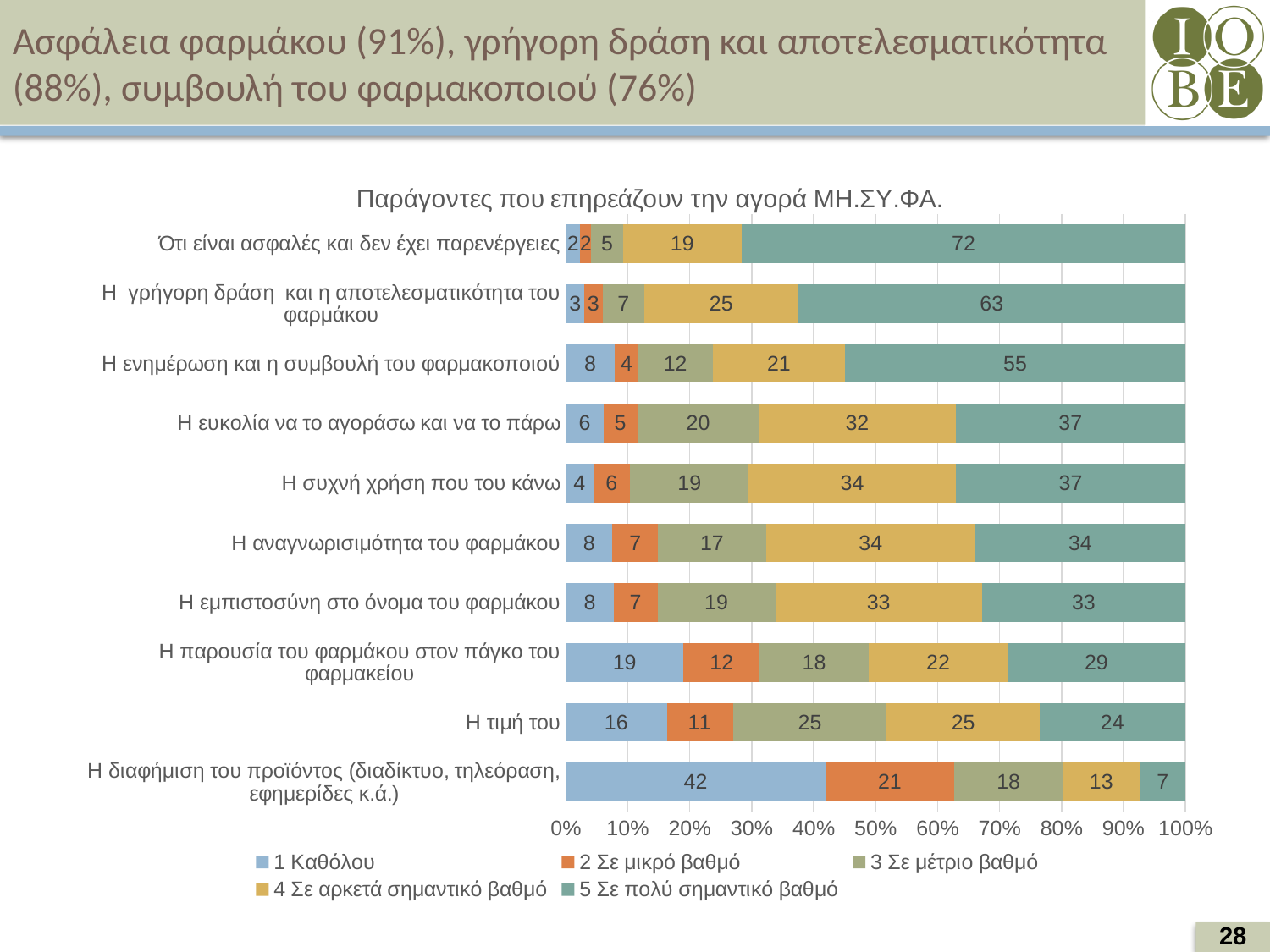

# Ασφάλεια φαρμάκου (91%), γρήγορη δράση και αποτελεσματικότητα (88%), συμβουλή του φαρμακοποιού (76%)

### Chart: Παράγοντες που επηρεάζουν την αγορά ΜΗ.ΣΥ.ΦΑ.

| Category | 1 Καθόλου | 2 Σε μικρό βαθμό | 3 Σε μέτριο βαθμό  | 4 Σε αρκετά σημαντικό βαθμό | 5 Σε πολύ σημαντικό βαθμό |
|---|---|---|---|---|---|
| Η διαφήμιση του προϊόντος (διαδίκτυο, τηλεόραση, εφημερίδες κ.ά.) | 41.9 | 20.8 | 17.5 | 12.5 | 7.3 |
| Η τιμή του | 16.3 | 10.7 | 24.8 | 24.7 | 23.5 |
| Η παρουσία του φαρμάκου στον πάγκο του φαρμακείου | 19.0 | 12.3 | 17.6 | 22.400000000000002 | 28.7 |
| Η εμπιστοσύνη στο όνομα του φαρμάκου | 7.7 | 7.1 | 19.0 | 33.4 | 32.800000000000004 |
| Η αναγνωρισιμότητα του φαρμάκου | 7.5 | 7.3999999999999995 | 17.4 | 33.800000000000004 | 33.900000000000006 |
| Η συχνή χρήση που του κάνω | 4.4 | 6.0 | 19.1 | 33.5 | 37.0 |
| Η ευκολία να το αγοράσω και να το πάρω | 6.1 | 5.4 | 19.7 | 31.7 | 37.1 |
| Η ενημέρωση και η συμβουλή του φαρμακοποιού | 7.9 | 3.8 | 12.0 | 21.4 | 54.900000000000006 |
| Η  γρήγορη δράση  και η αποτελεσματικότητα του φαρμάκου | 3.0 | 2.9000000000000004 | 6.800000000000001 | 24.8 | 62.5 |
| Ότι είναι ασφαλές και δεν έχει παρενέργειες | 2.3 | 1.7999999999999998 | 5.1 | 19.2 | 71.6 |
28